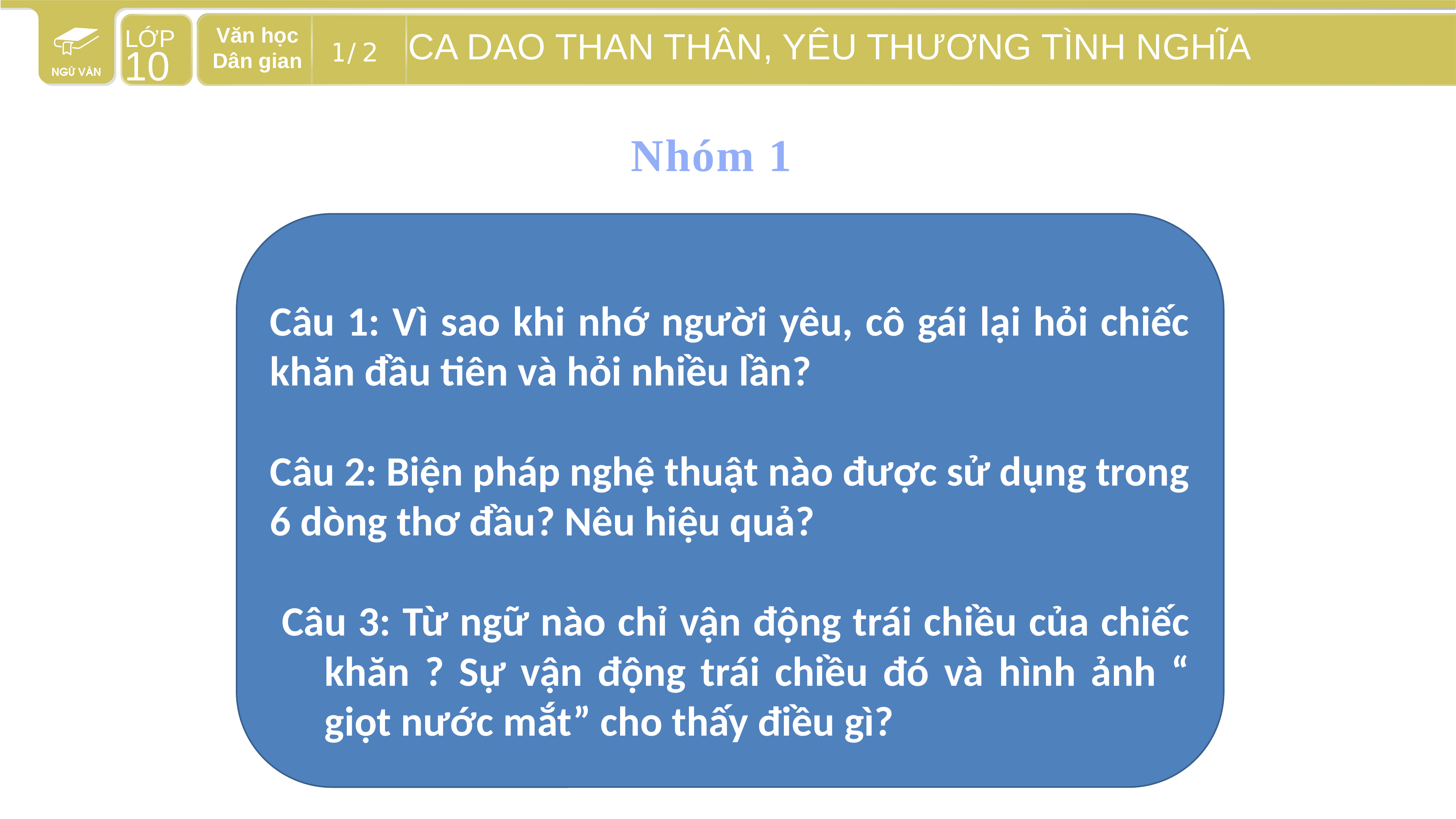

Nhóm 1

Câu 1: Vì sao khi nhớ người yêu, cô gái lại hỏi chiếc khăn đầu tiên và hỏi nhiều lần?

Câu 2: Biện pháp nghệ thuật nào được sử dụng trong 6 dòng thơ đầu? Nêu hiệu quả?

 Câu 3: Từ ngữ nào chỉ vận động trái chiều của chiếc khăn ? Sự vận động trái chiều đó và hình ảnh “ giọt nước mắt” cho thấy điều gì?